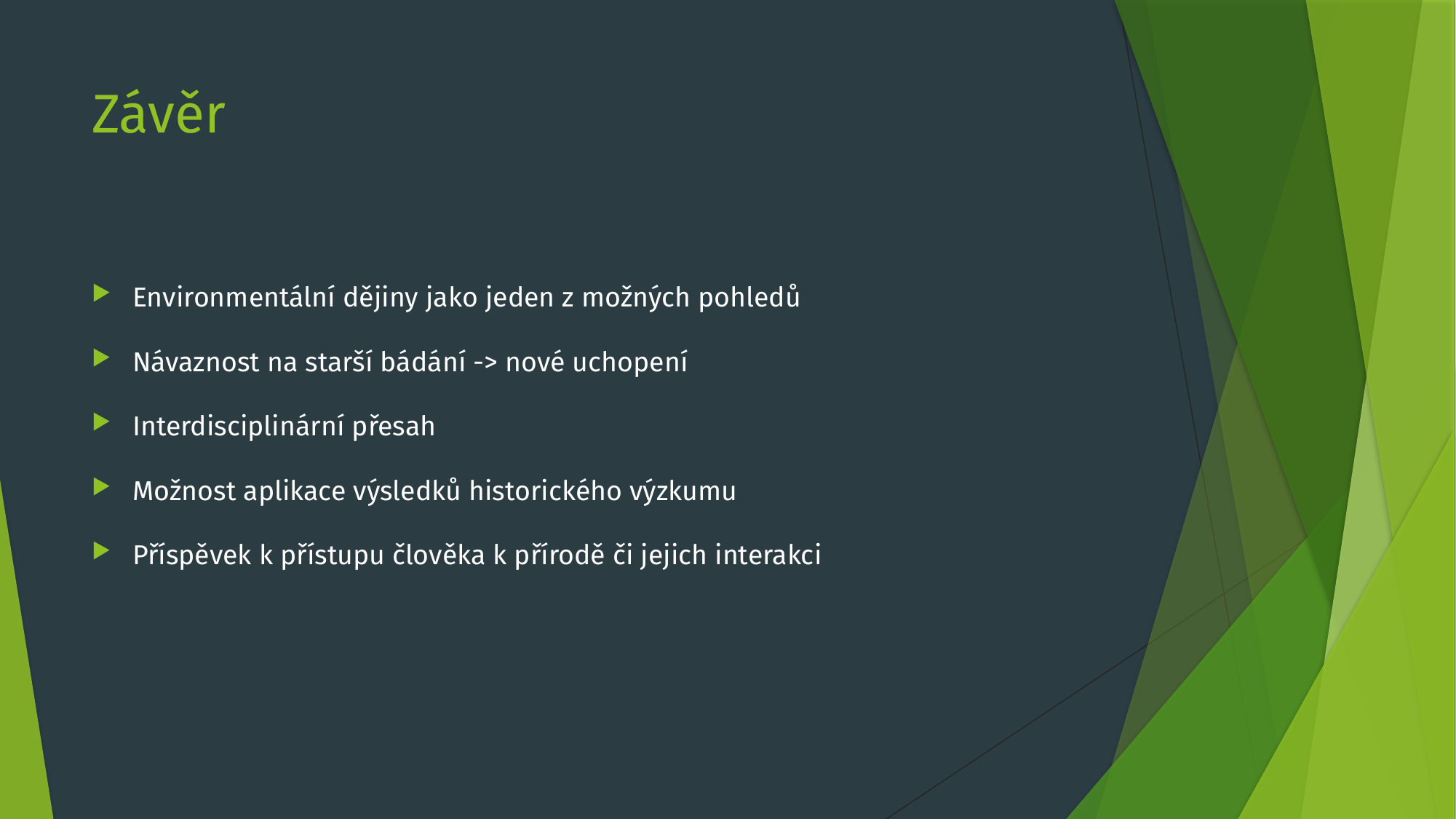

# Závěr
Environmentální dějiny jako jeden z možných pohledů
Návaznost na starší bádání -> nové uchopení
Interdisciplinární přesah
Možnost aplikace výsledků historického výzkumu
Příspěvek k přístupu člověka k přírodě či jejich interakci